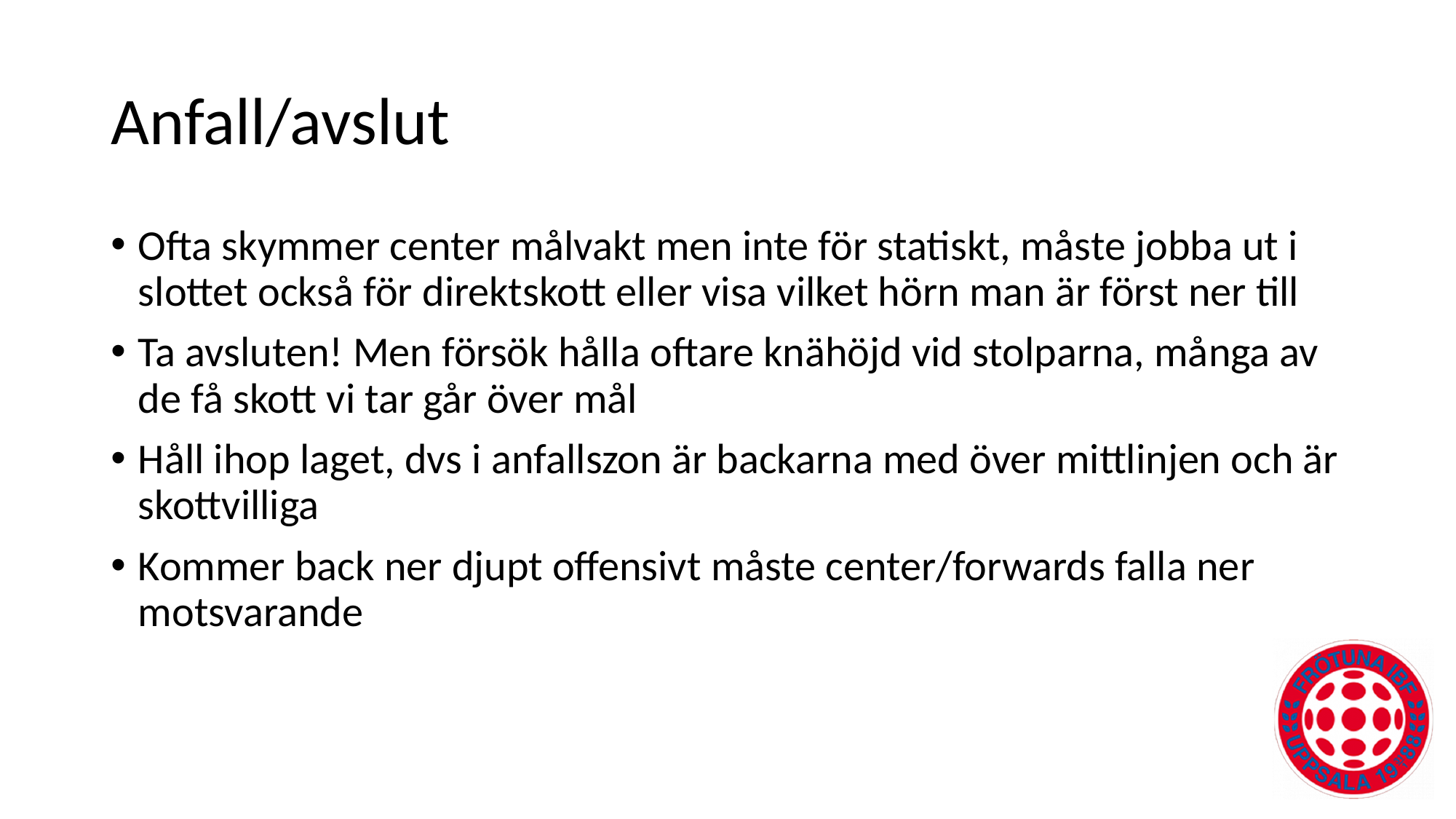

# Anfall/avslut
Ofta skymmer center målvakt men inte för statiskt, måste jobba ut i slottet också för direktskott eller visa vilket hörn man är först ner till
Ta avsluten! Men försök hålla oftare knähöjd vid stolparna, många av de få skott vi tar går över mål
Håll ihop laget, dvs i anfallszon är backarna med över mittlinjen och är skottvilliga
Kommer back ner djupt offensivt måste center/forwards falla ner motsvarande